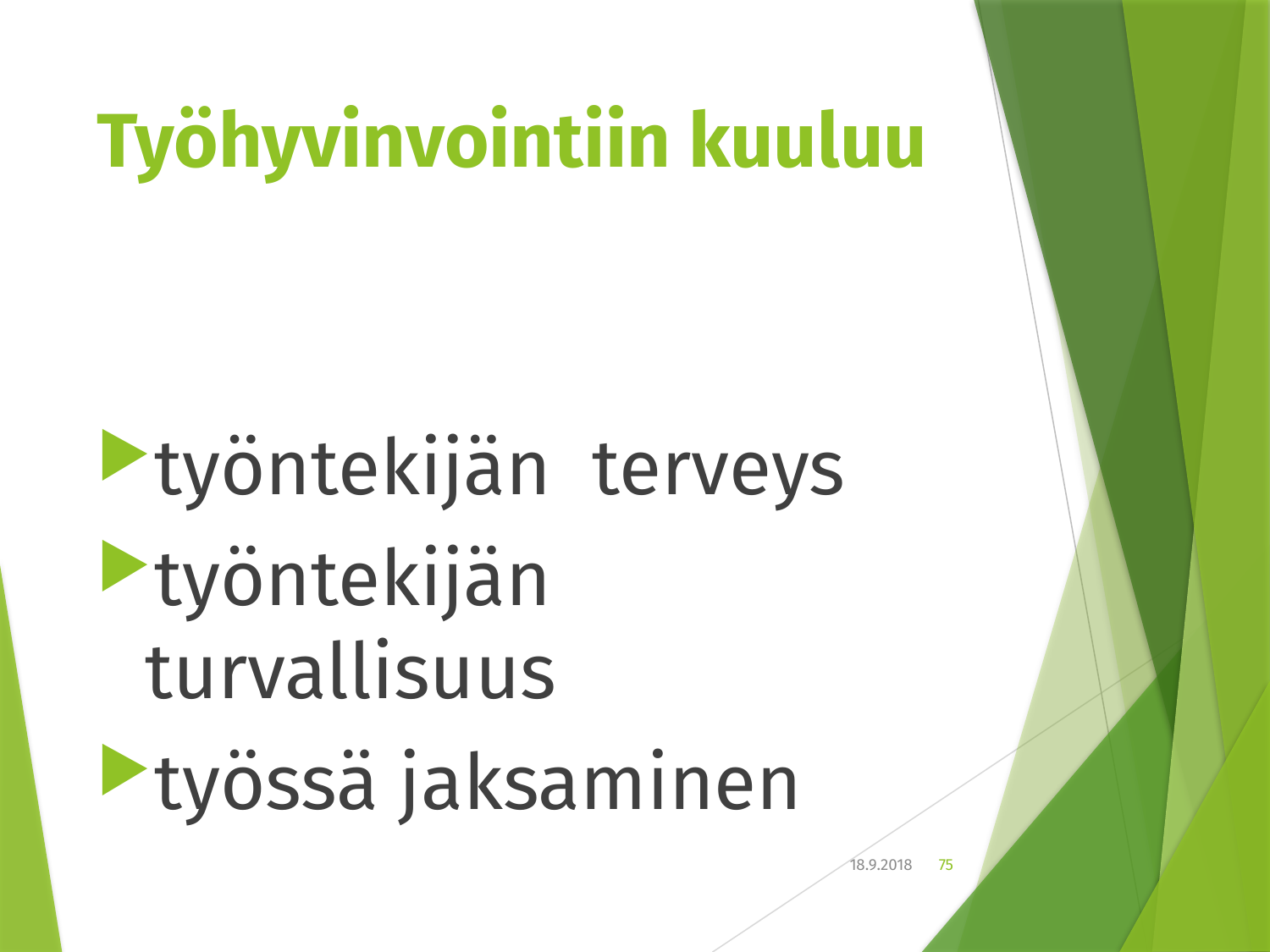

# Työhyvinvointiin kuuluu

työntekijän  terveys
työntekijän  turvallisuus
työssä jaksaminen

18.9.2018
75